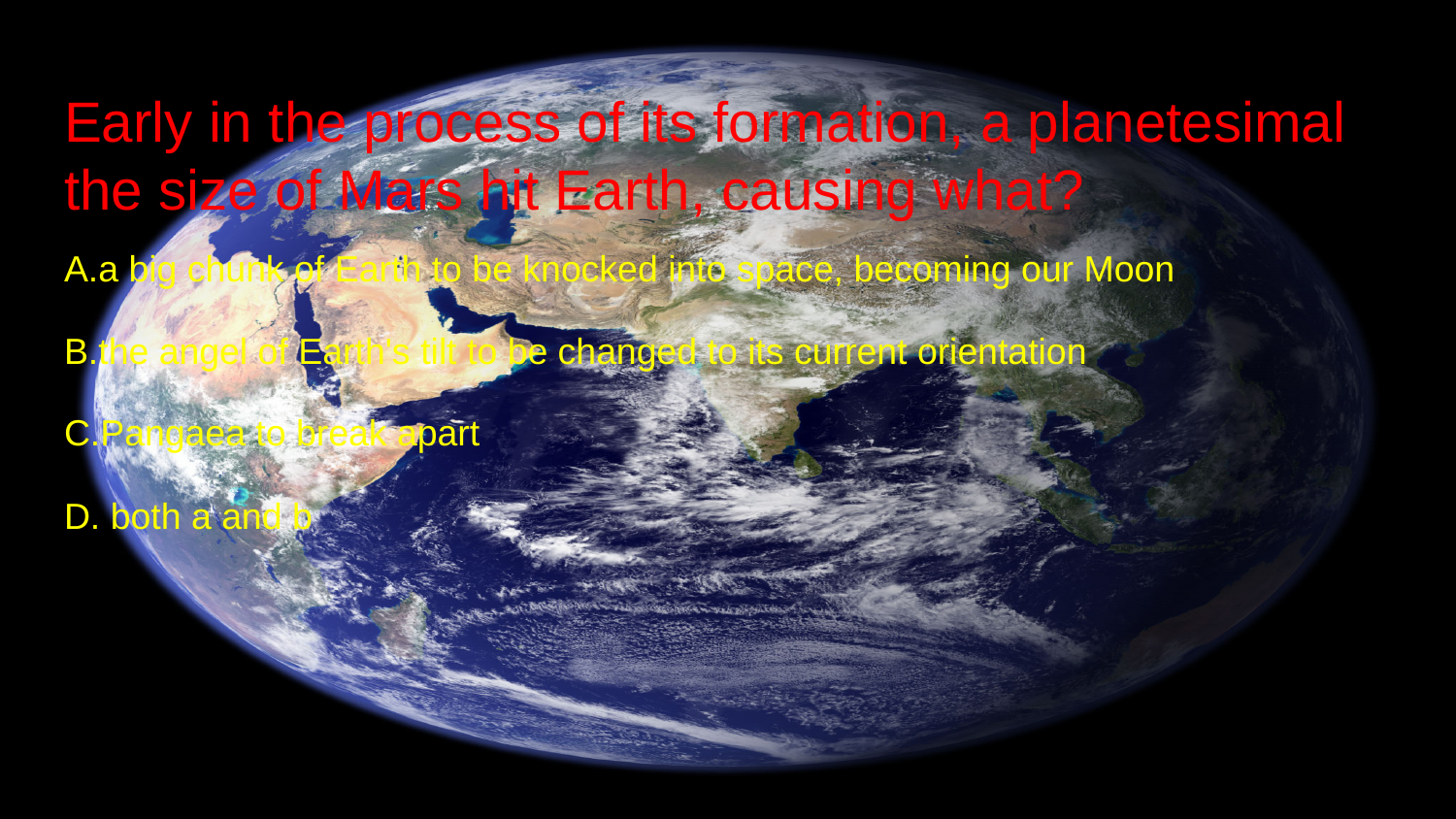

# Early in the process of its formation, a planetesimal the size of Mars hit Earth, causing what?
A.a big chunk of Earth to be knocked into space, becoming our Moon
B.the angel of Earth's tilt to be changed to its current orientation
C.Pangaea to break apart
D. both a and b